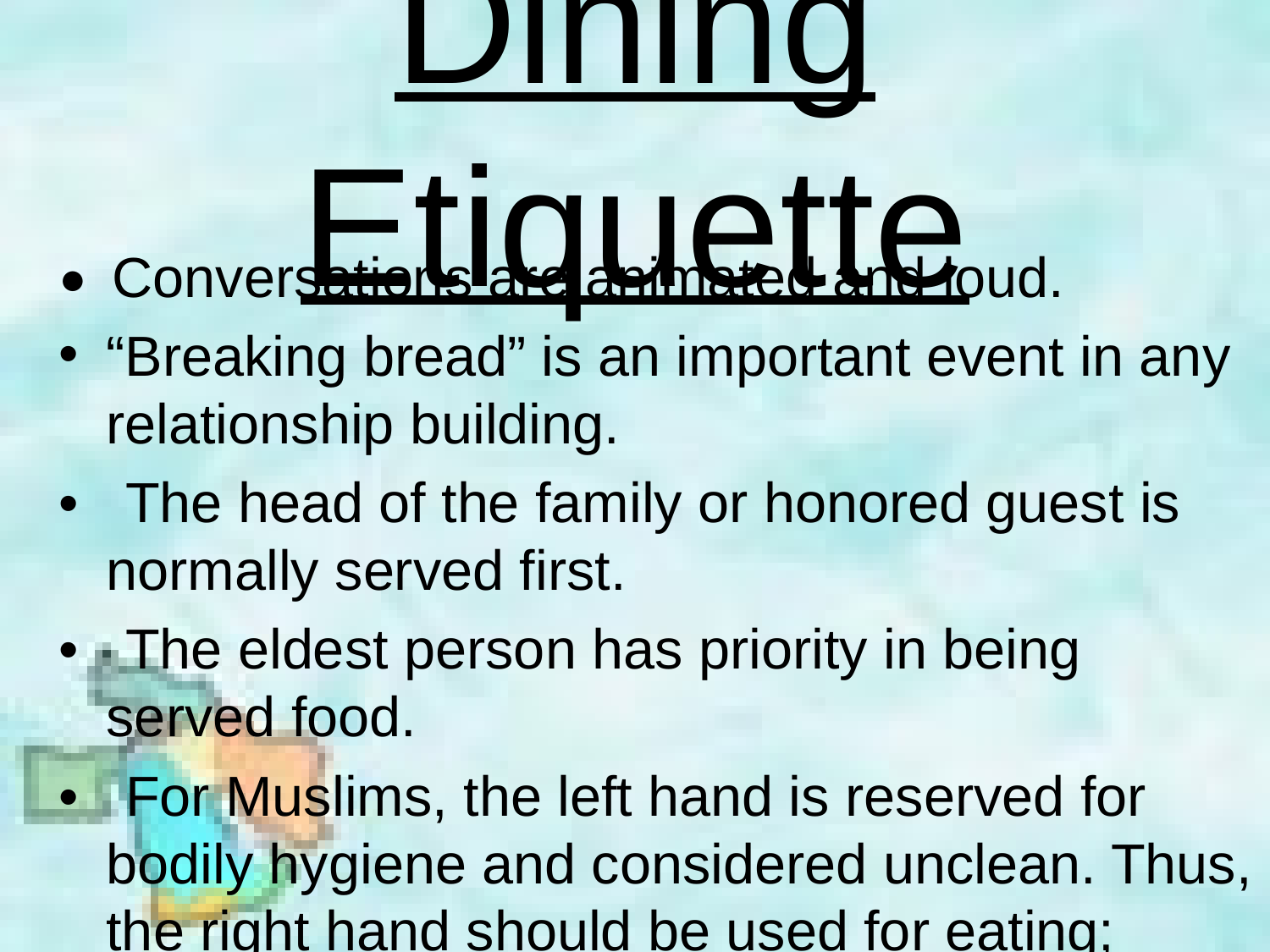

# Dining Etiquette
•  Conversations are animated and loud.
“Breaking bread” is an important event in any relationship building.
•   The head of the family or honored guest is normally served first.
•   The eldest person has priority in being served food.
•   For Muslims, the left hand is reserved for bodily hygiene and considered unclean. Thus, the right hand should be used for eating; shaking hands or handing over an item with one's left hand is an insult.
If invited to a restaurant the host is usually pays